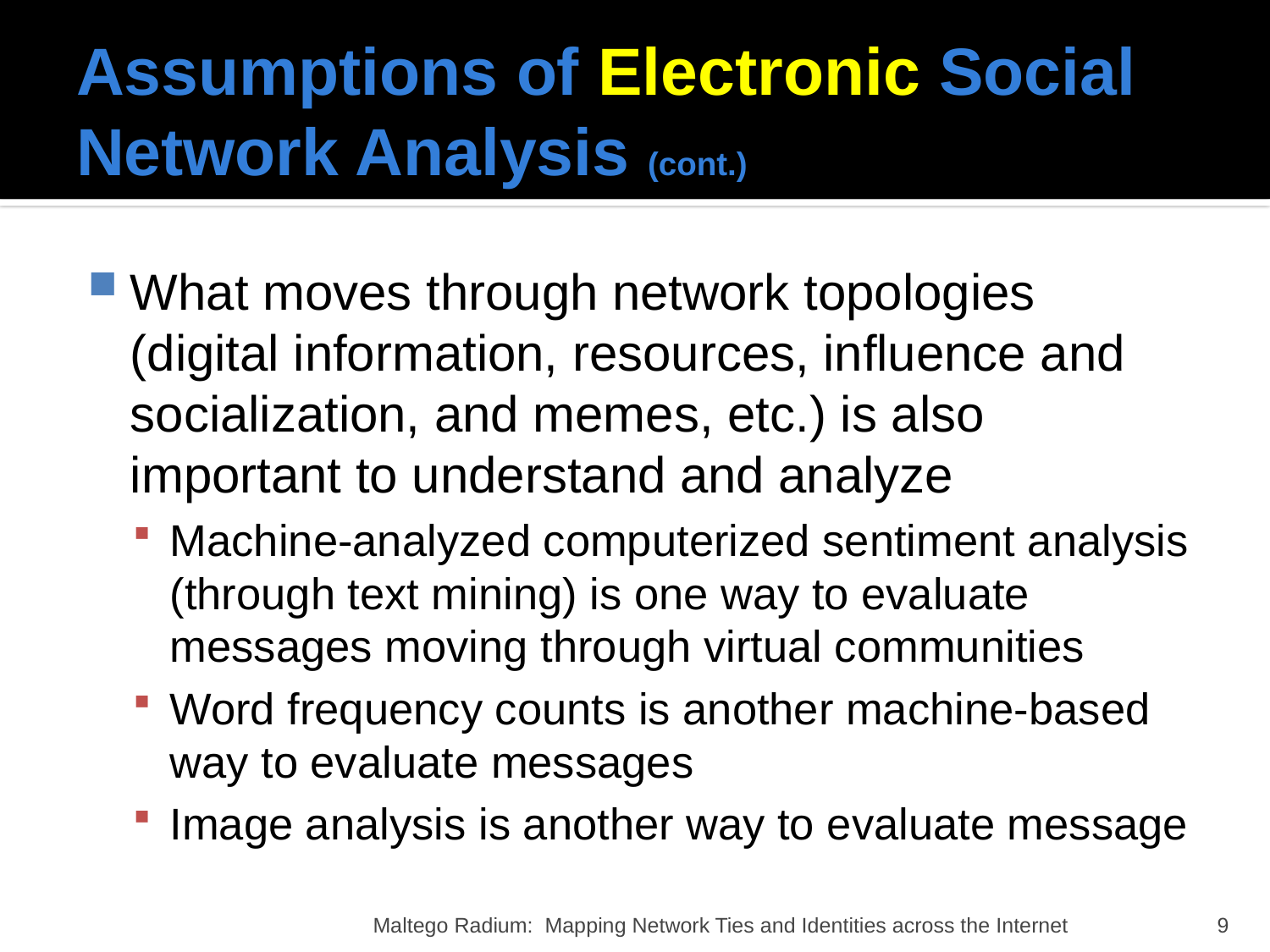

# Assumptions of Electronic Social Network Analysis (cont.)
What moves through network topologies (digital information, resources, influence and socialization, and memes, etc.) is also important to understand and analyze
Machine-analyzed computerized sentiment analysis (through text mining) is one way to evaluate messages moving through virtual communities
Word frequency counts is another machine-based way to evaluate messages
Image analysis is another way to evaluate message
Maltego Radium:  Mapping Network Ties and Identities across the Internet
9